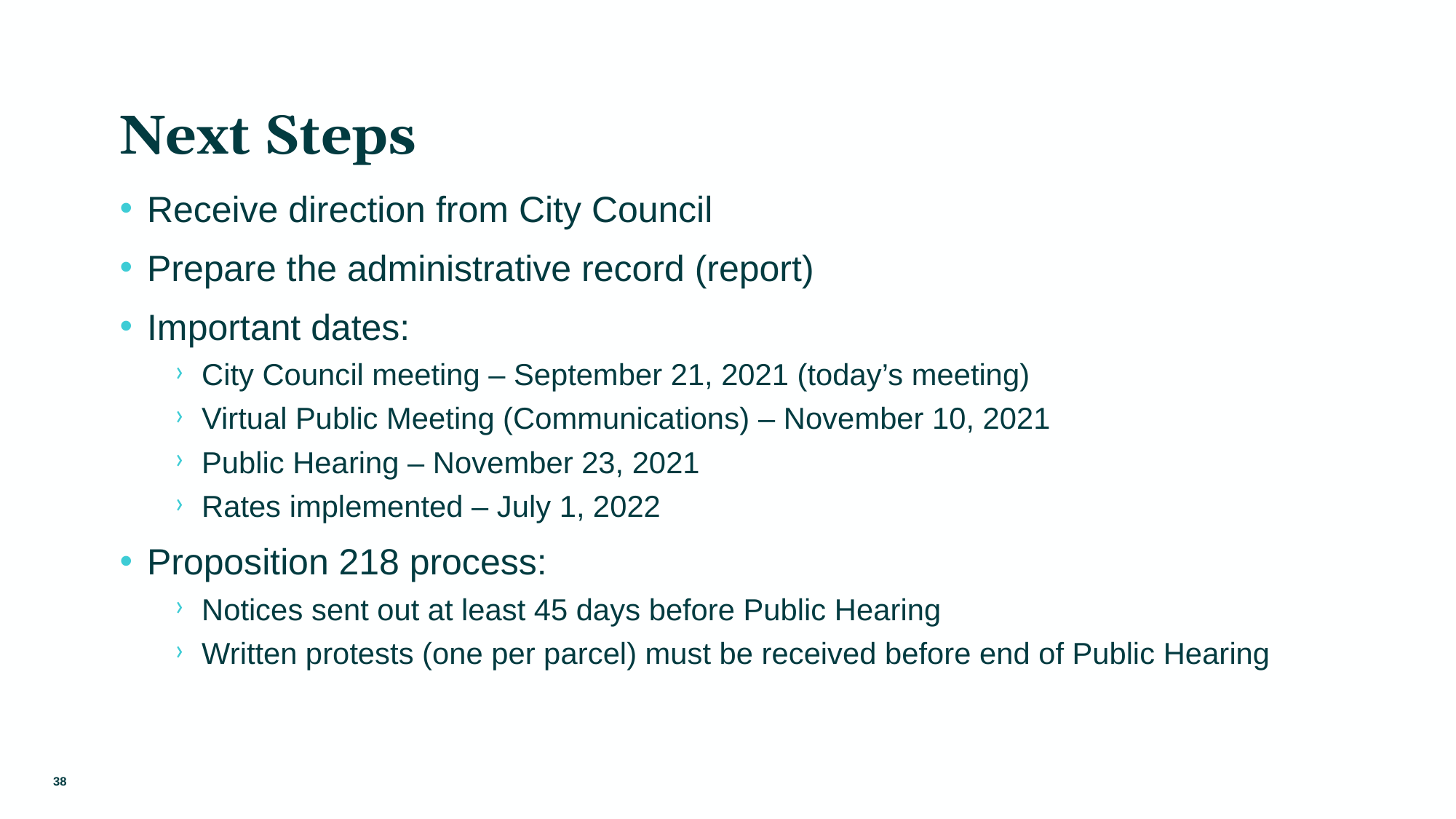

# Next Steps
Receive direction from City Council
Prepare the administrative record (report)
Important dates:
City Council meeting – September 21, 2021 (today’s meeting)
Virtual Public Meeting (Communications) – November 10, 2021
Public Hearing – November 23, 2021
Rates implemented – July 1, 2022
Proposition 218 process:
Notices sent out at least 45 days before Public Hearing
Written protests (one per parcel) must be received before end of Public Hearing
38